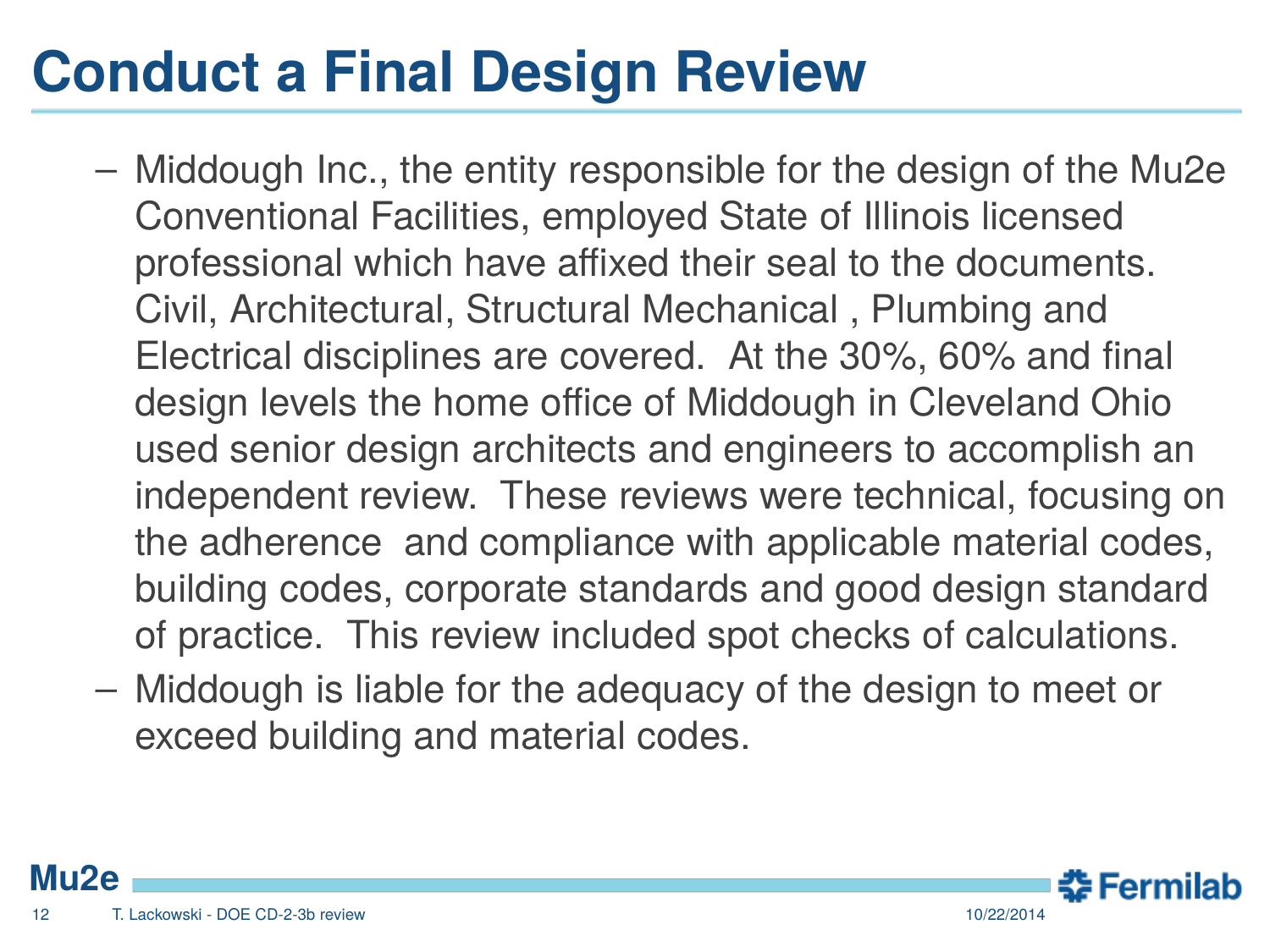

# Conduct a Final Design Review
Middough Inc., the entity responsible for the design of the Mu2e Conventional Facilities, employed State of Illinois licensed professional which have affixed their seal to the documents.  Civil, Architectural, Structural Mechanical , Plumbing and Electrical disciplines are covered.  At the 30%, 60% and final design levels the home office of Middough in Cleveland Ohio used senior design architects and engineers to accomplish an independent review.  These reviews were technical, focusing on the adherence  and compliance with applicable material codes, building codes, corporate standards and good design standard of practice.  This review included spot checks of calculations.
Middough is liable for the adequacy of the design to meet or exceed building and material codes.
12
T. Lackowski - DOE CD-2-3b review
10/22/2014